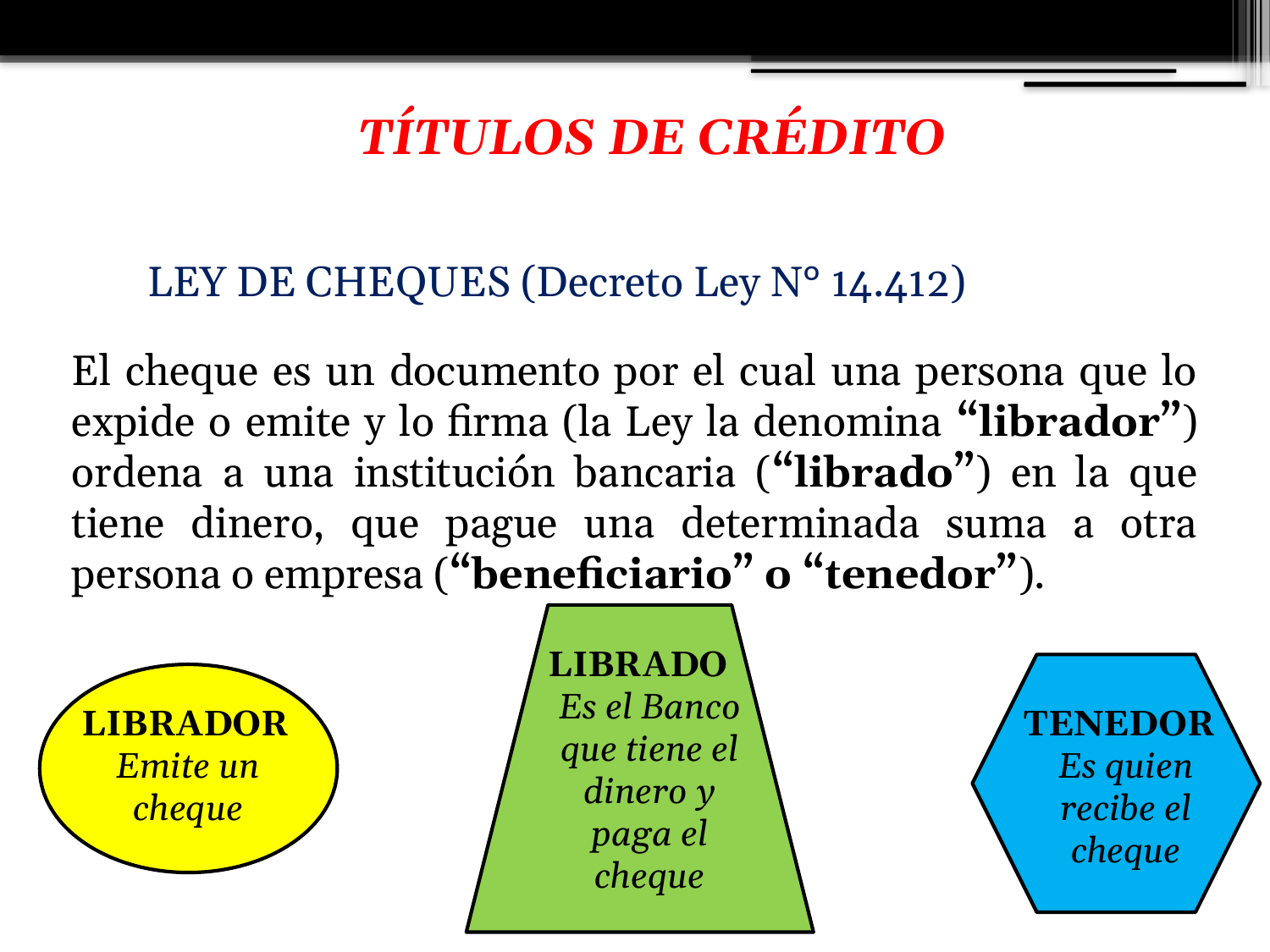

TÍTULOS DE CRÉDITO
LEY DE CHEQUES (Decreto Ley N° 14.412)
El cheque es un documento por el cual una persona que lo expide o emite y lo firma (la Ley la denomina “librador”) ordena a una institución bancaria (“librado”) en la que tiene dinero, que pague una determinada suma a otra persona o empresa (“beneficiario” o “tenedor”).

LIBRADO
Es el Banco que tiene el dinero y paga el cheque

LIBRADOR
Emite un cheque
TENEDOR
Es quien recibe el cheque